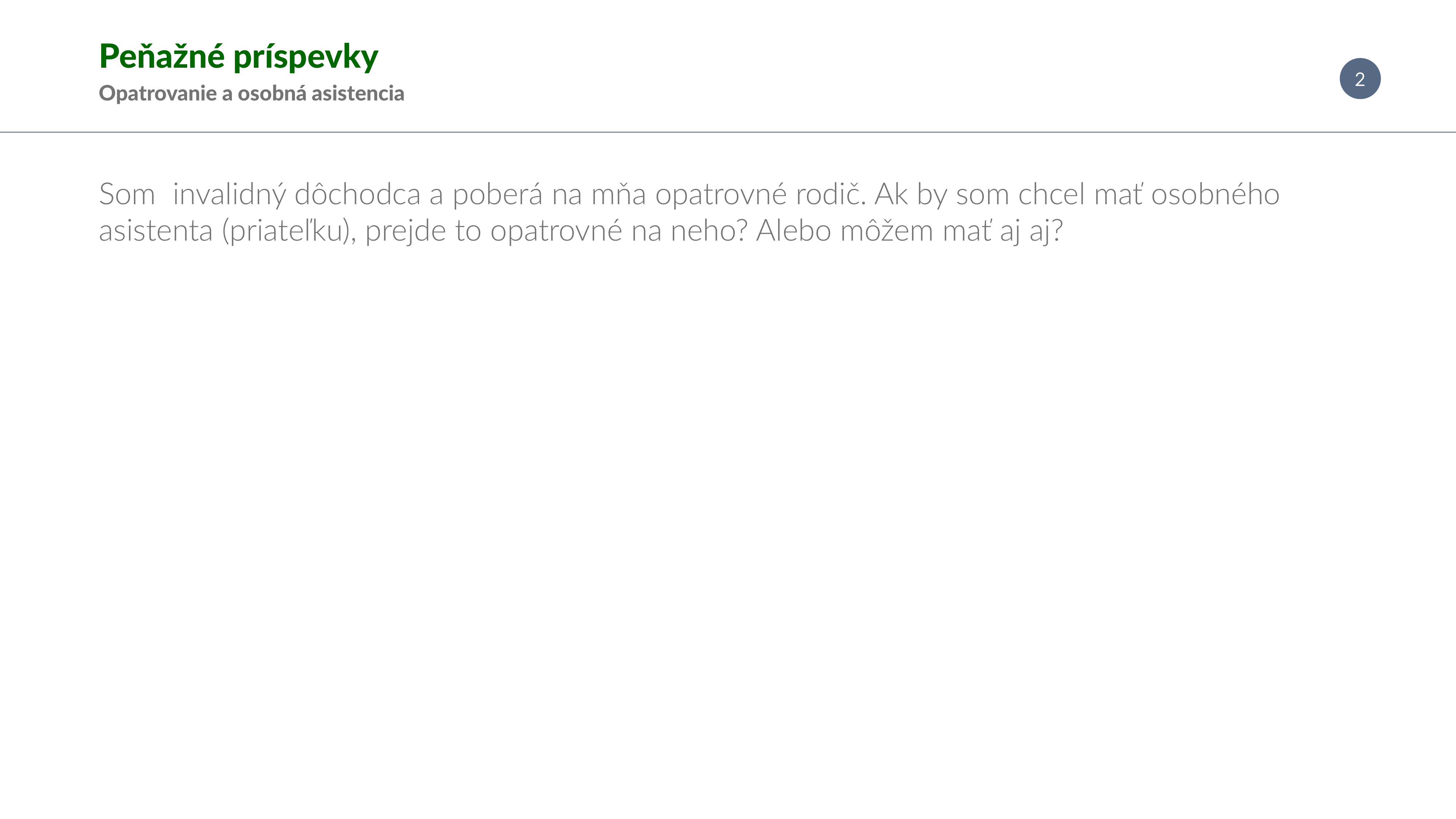

Peňažné príspevky
Opatrovanie a osobná asistencia
Som  invalidný dôchodca a poberá na mňa opatrovné rodič. Ak by som chcel mať osobného asistenta (priateľku), prejde to opatrovné na neho? Alebo môžem mať aj aj?